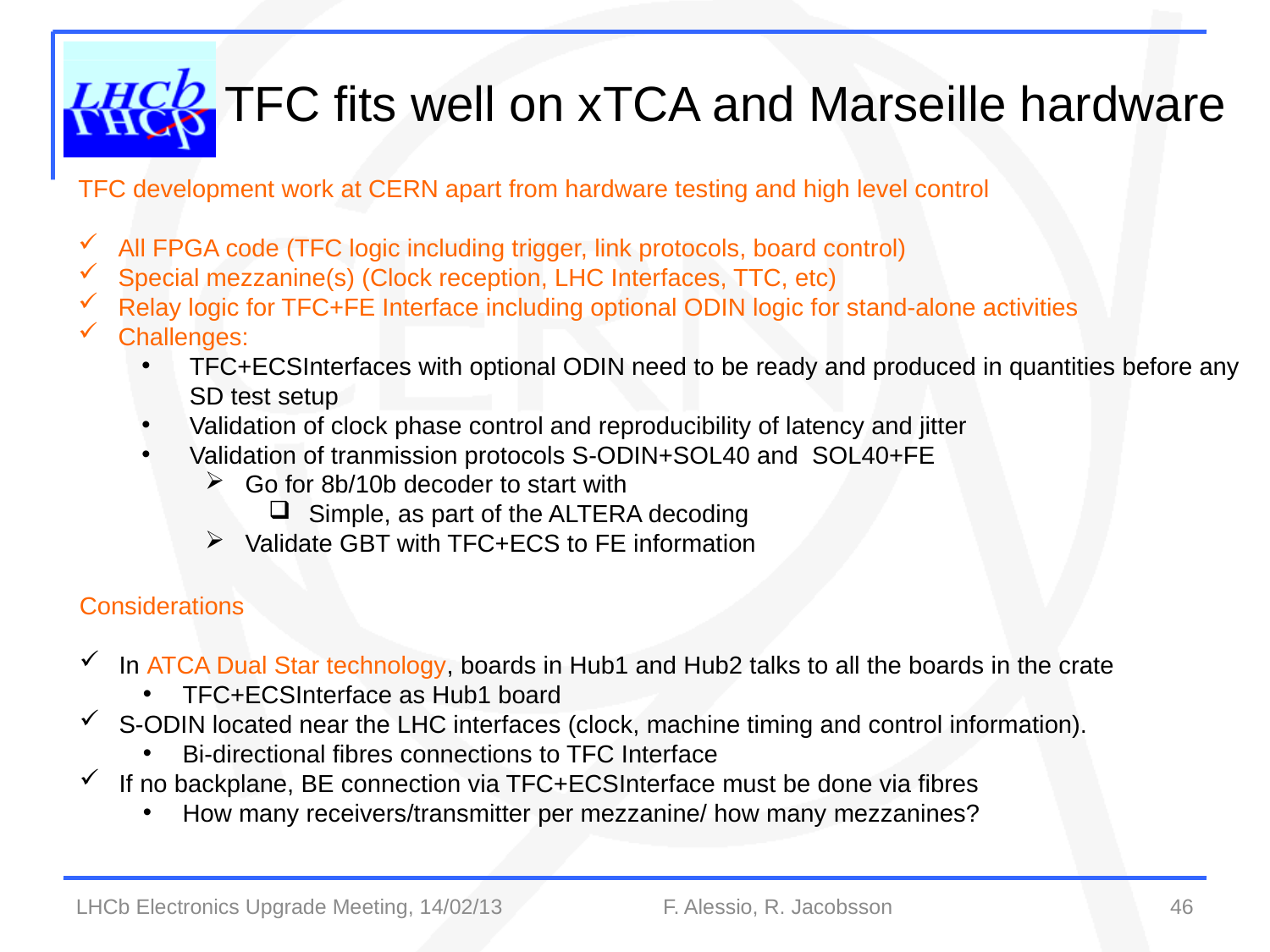

TFC fits well on xTCA and Marseille hardware
TFC development work at CERN apart from hardware testing and high level control

All FPGA code (TFC logic including trigger, link protocols, board control)
Special mezzanine(s) (Clock reception, LHC Interfaces, TTC, etc)
Relay logic for TFC+FE Interface including optional ODIN logic for stand-alone activities
Challenges:
TFC+ECSInterfaces with optional ODIN need to be ready and produced in quantities before any SD test setup
Validation of clock phase control and reproducibility of latency and jitter
Validation of tranmission protocols S-ODIN+SOL40 and  SOL40+FE
Go for 8b/10b decoder to start with
Simple, as part of the ALTERA decoding
Validate GBT with TFC+ECS to FE information

Considerations

In ATCA Dual Star technology, boards in Hub1 and Hub2 talks to all the boards in the crate
TFC+ECSInterface as Hub1 board
S-ODIN located near the LHC interfaces (clock, machine timing and control information).
Bi-directional fibres connections to TFC Interface
If no backplane, BE connection via TFC+ECSInterface must be done via fibres
How many receivers/transmitter per mezzanine/ how many mezzanines?
46